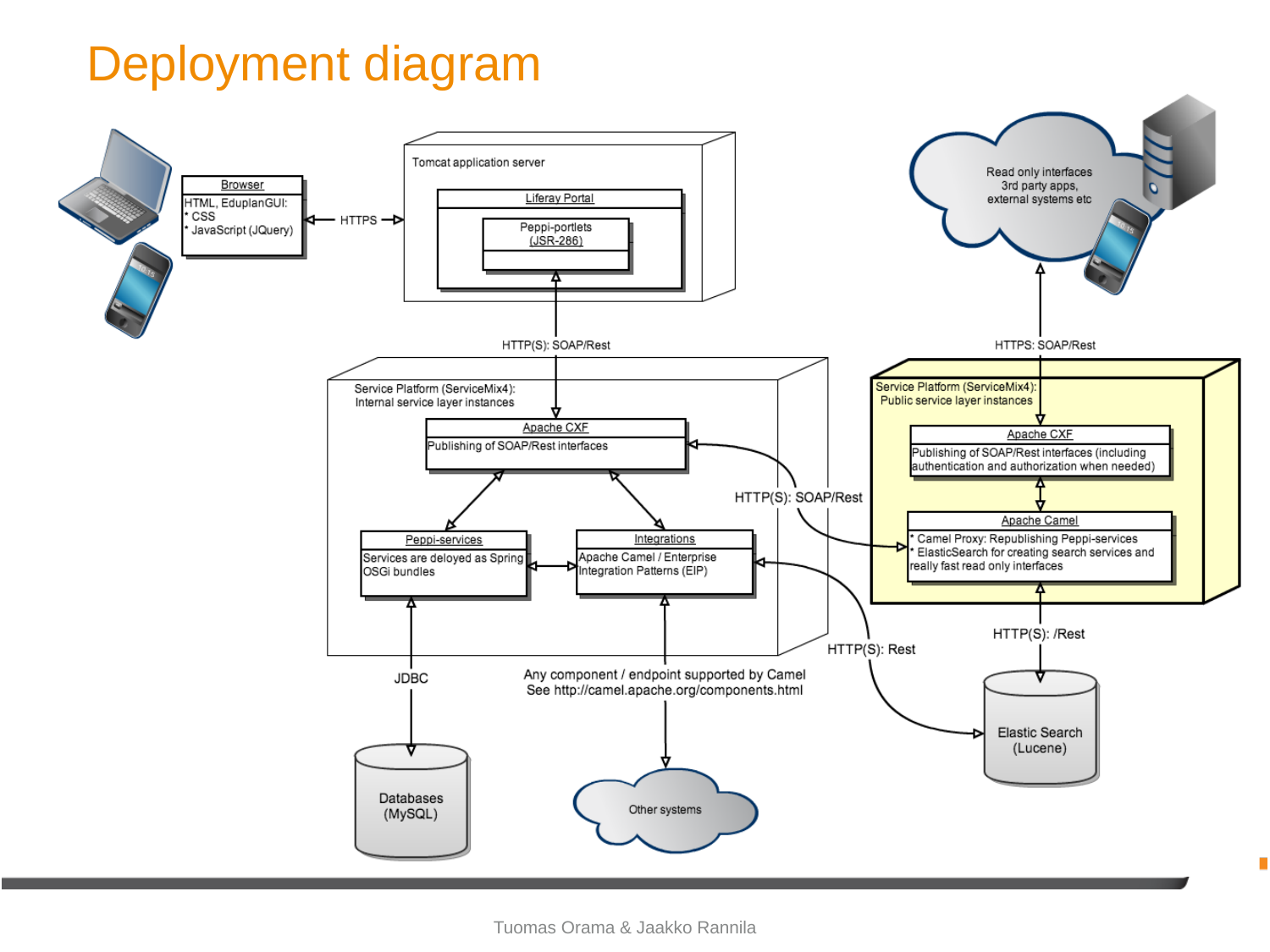

# Deployment diagram

Tuomas Orama & Jaakko Rannila